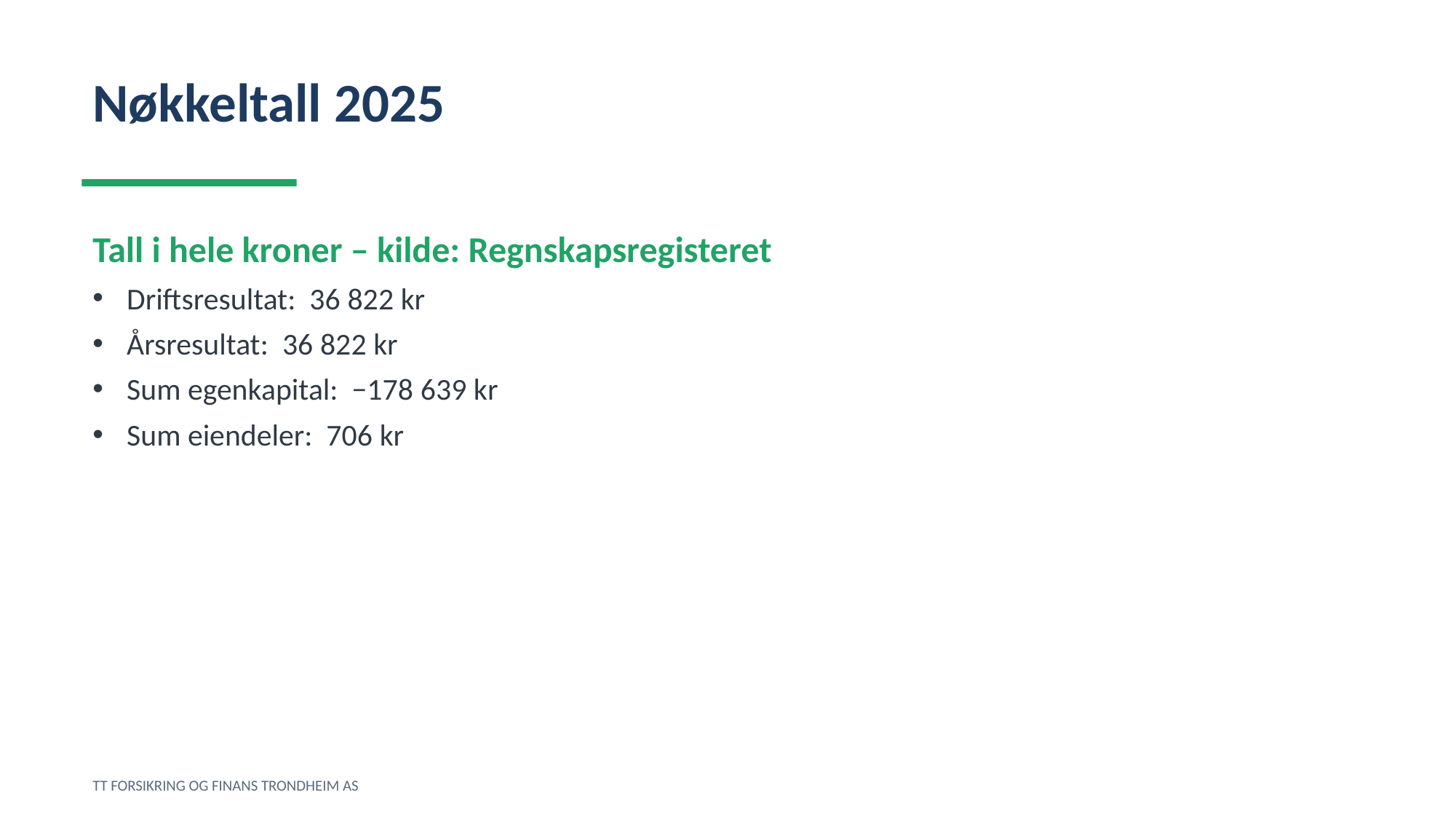

Nøkkeltall 2025

Tall i hele kroner – kilde: Regnskapsregisteret
Driftsresultat:  36 822 kr
Årsresultat:  36 822 kr
Sum egenkapital:  −178 639 kr
Sum eiendeler:  706 kr
TT FORSIKRING OG FINANS TRONDHEIM AS